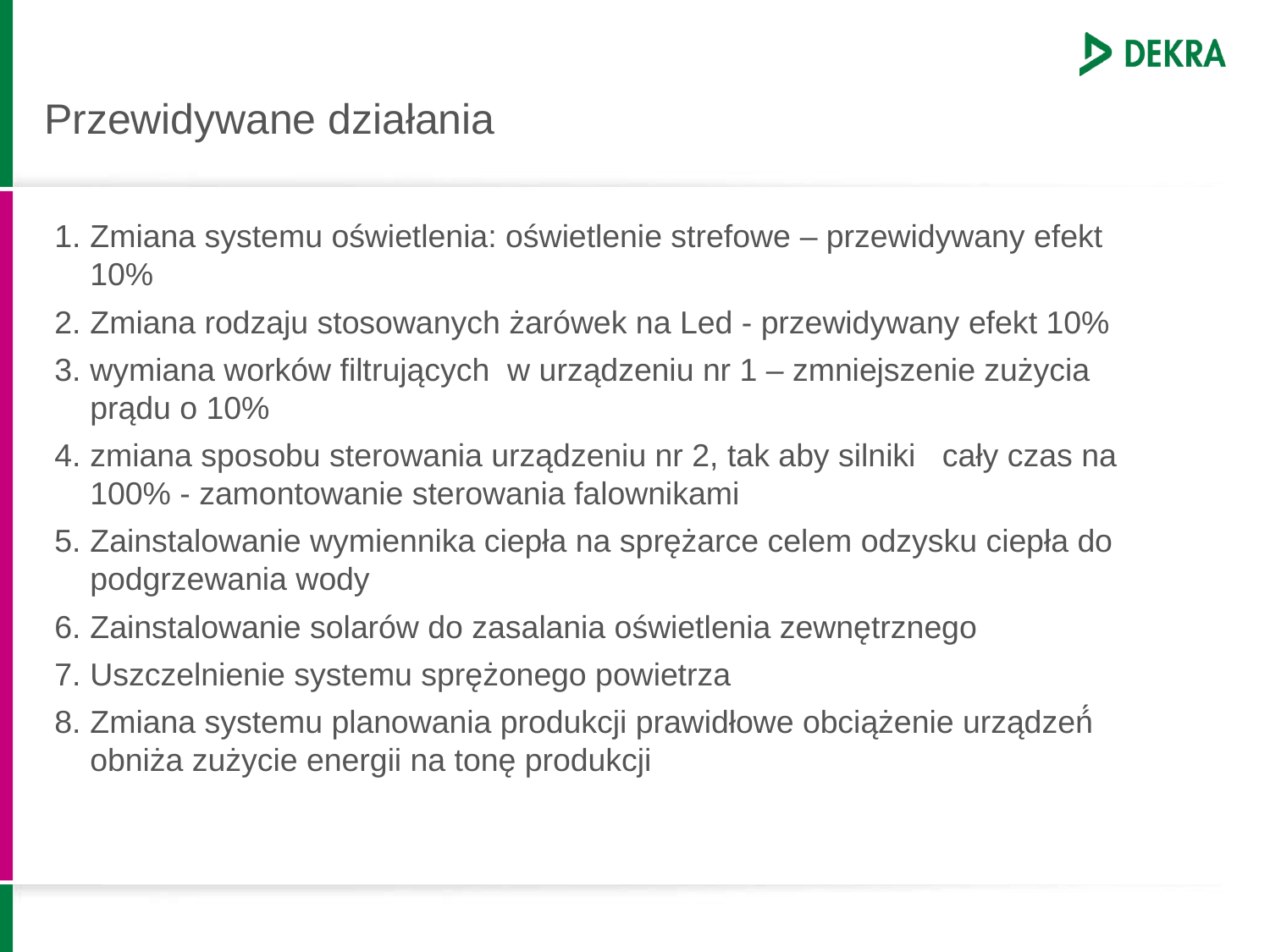

# Przewidywane działania
Zmiana systemu oświetlenia: oświetlenie strefowe – przewidywany efekt 10%
Zmiana rodzaju stosowanych żarówek na Led - przewidywany efekt 10%
wymiana worków filtrujących  w urządzeniu nr 1 – zmniejszenie zużycia prądu o 10%
zmiana sposobu sterowania urządzeniu nr 2, tak aby silniki   cały czas na 100% - zamontowanie sterowania falownikami
Zainstalowanie wymiennika ciepła na sprężarce celem odzysku ciepła do podgrzewania wody
Zainstalowanie solarów do zasalania oświetlenia zewnętrznego
Uszczelnienie systemu sprężonego powietrza
Zmiana systemu planowania produkcji prawidłowe obciążenie urządzeń́ obniża zużycie energii na tonę produkcji